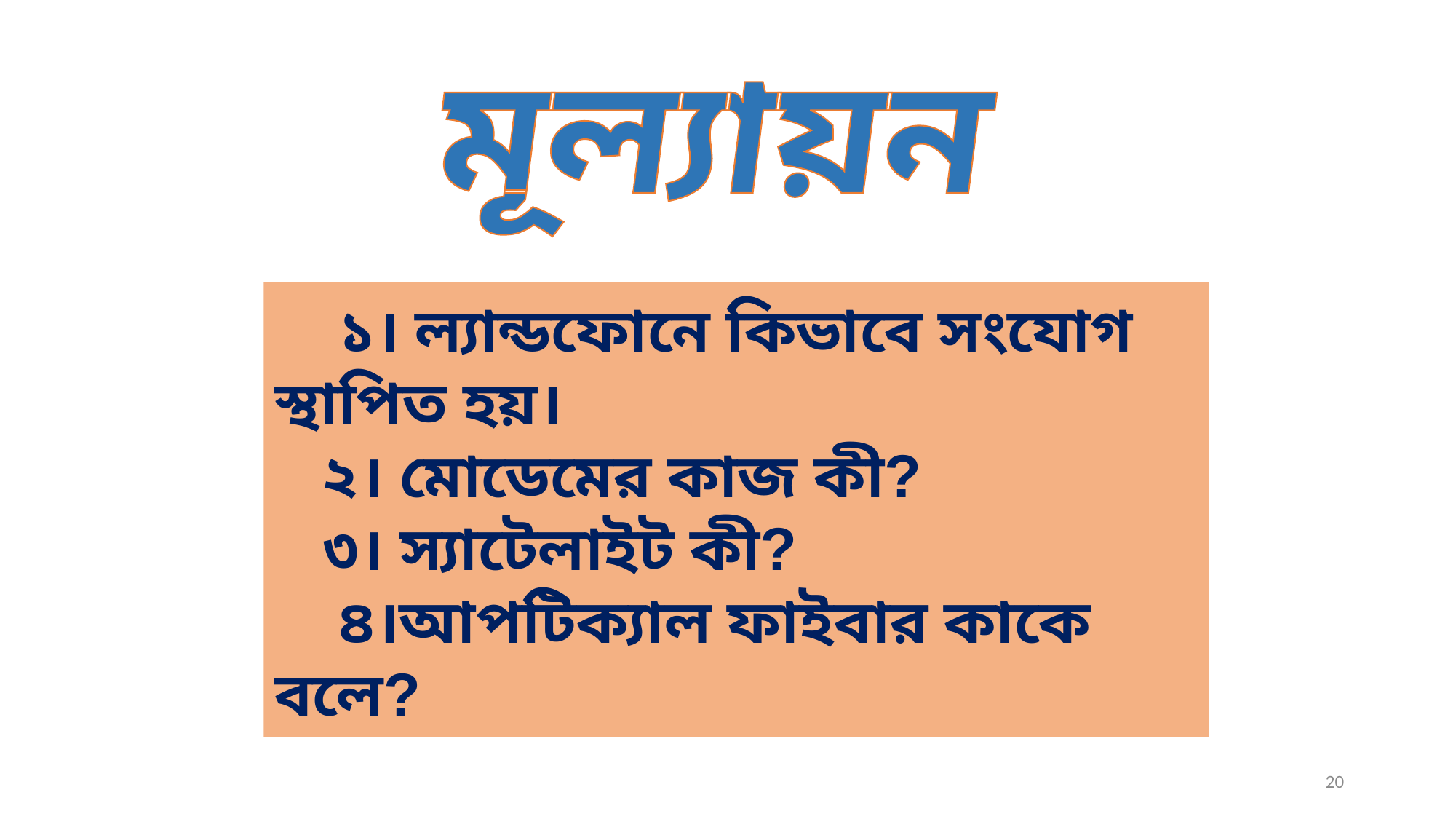

মূল্যায়ন
    ১। ল্যান্ডফোনে কিভাবে সংযোগ স্থাপিত হয়।
   ২। মোডেমের কাজ কী?
   ৩। স্যাটেলাইট কী?
    ৪।আপটিক্যাল ফাইবার কাকে বলে?
20